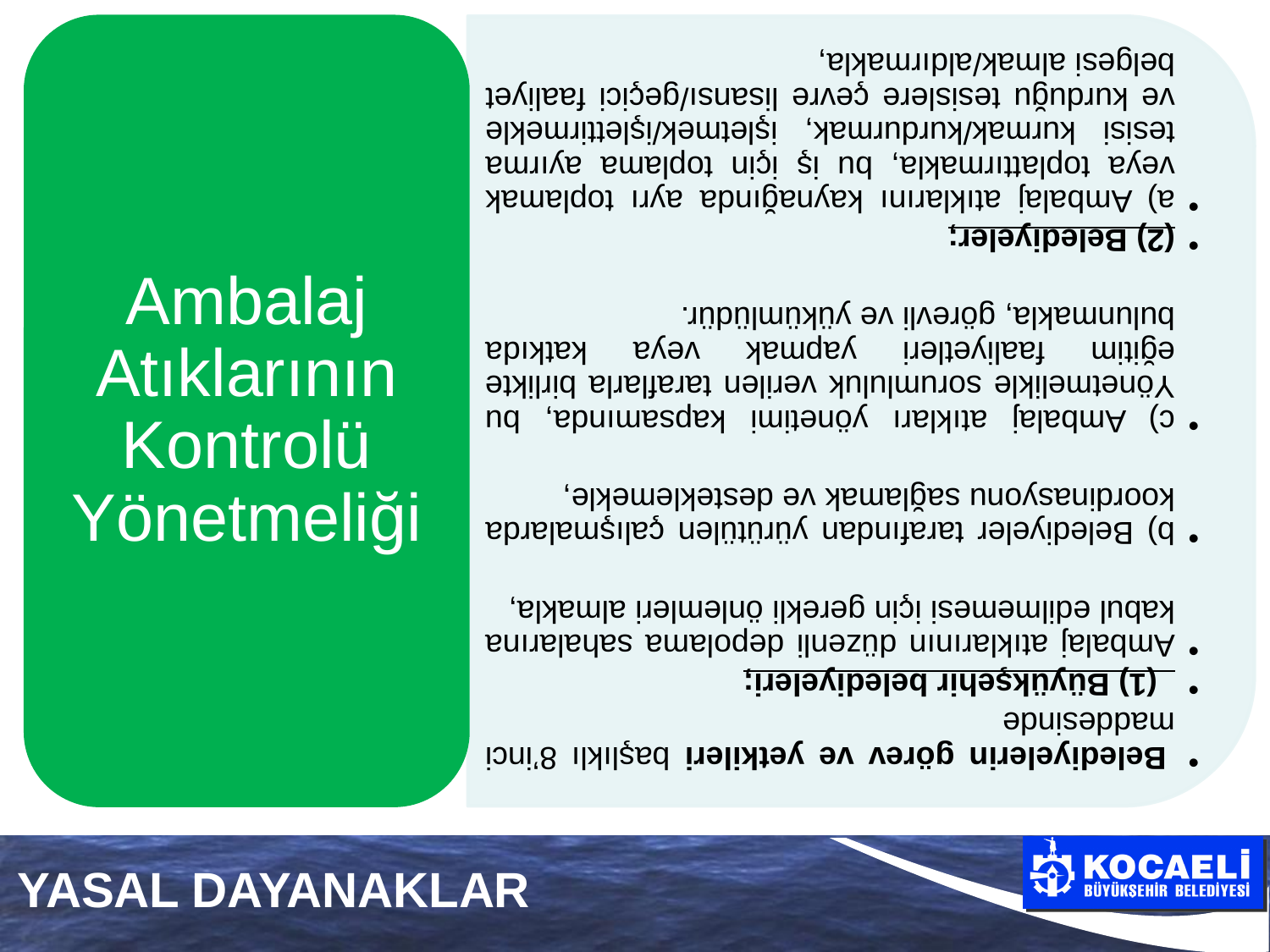

Belediyelerin görev ve yetkileri başlıklı 8’inci maddesinde
  (1) Büyükşehir belediyeleri;
Ambalaj atıklarının düzenli depolama sahalarına kabul edilmemesi için gerekli önlemleri almakla,

b) Belediyeler tarafından yürütülen çalışmalarda koordinasyonu sağlamak ve desteklemekle,

c) Ambalaj atıkları yönetimi kapsamında, bu Yönetmelikle sorumluluk verilen taraflarla birlikte eğitim faaliyetleri yapmak veya katkıda bulunmakla, görevli ve yükümlüdür.

(2) Belediyeler;
a) Ambalaj atıklarını kaynağında ayrı toplamak veya toplattırmakla, bu iş için toplama ayırma tesisi kurmak/kurdurmak, işletmek/işlettirmekle ve kurduğu tesislere çevre lisansı/geçici faaliyet belgesi almak/aldırmakla,
Ambalaj Atıklarının Kontrolü Yönetmeliği
YASAL DAYANAKLAR